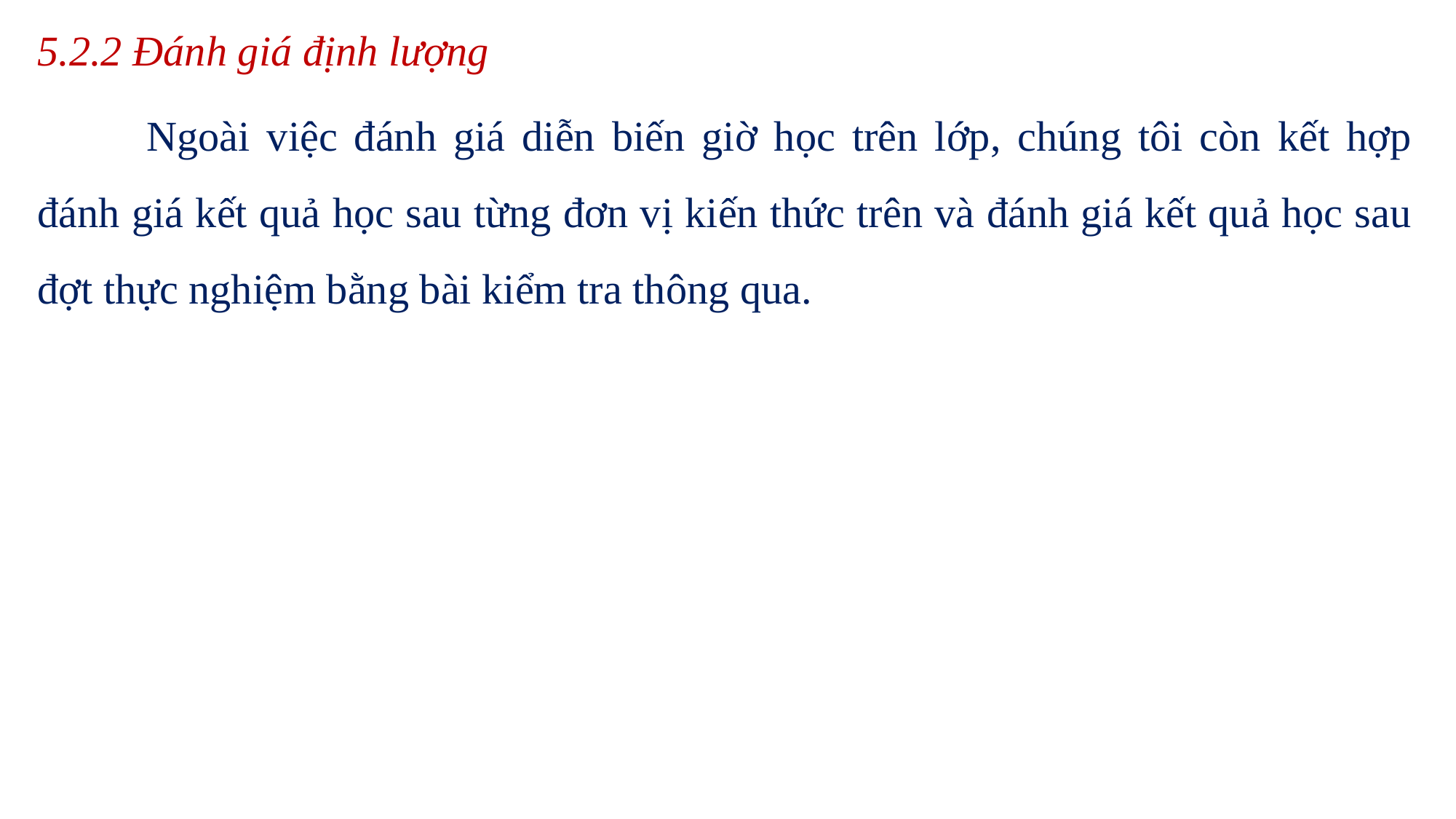

5.2.2 Đánh giá định lượng
	Ngoài việc đánh giá diễn biến giờ học trên lớp, chúng tôi còn kết hợp đánh giá kết quả học sau từng đơn vị kiến thức trên và đánh giá kết quả học sau đợt thực nghiệm bằng bài kiểm tra thông qua.